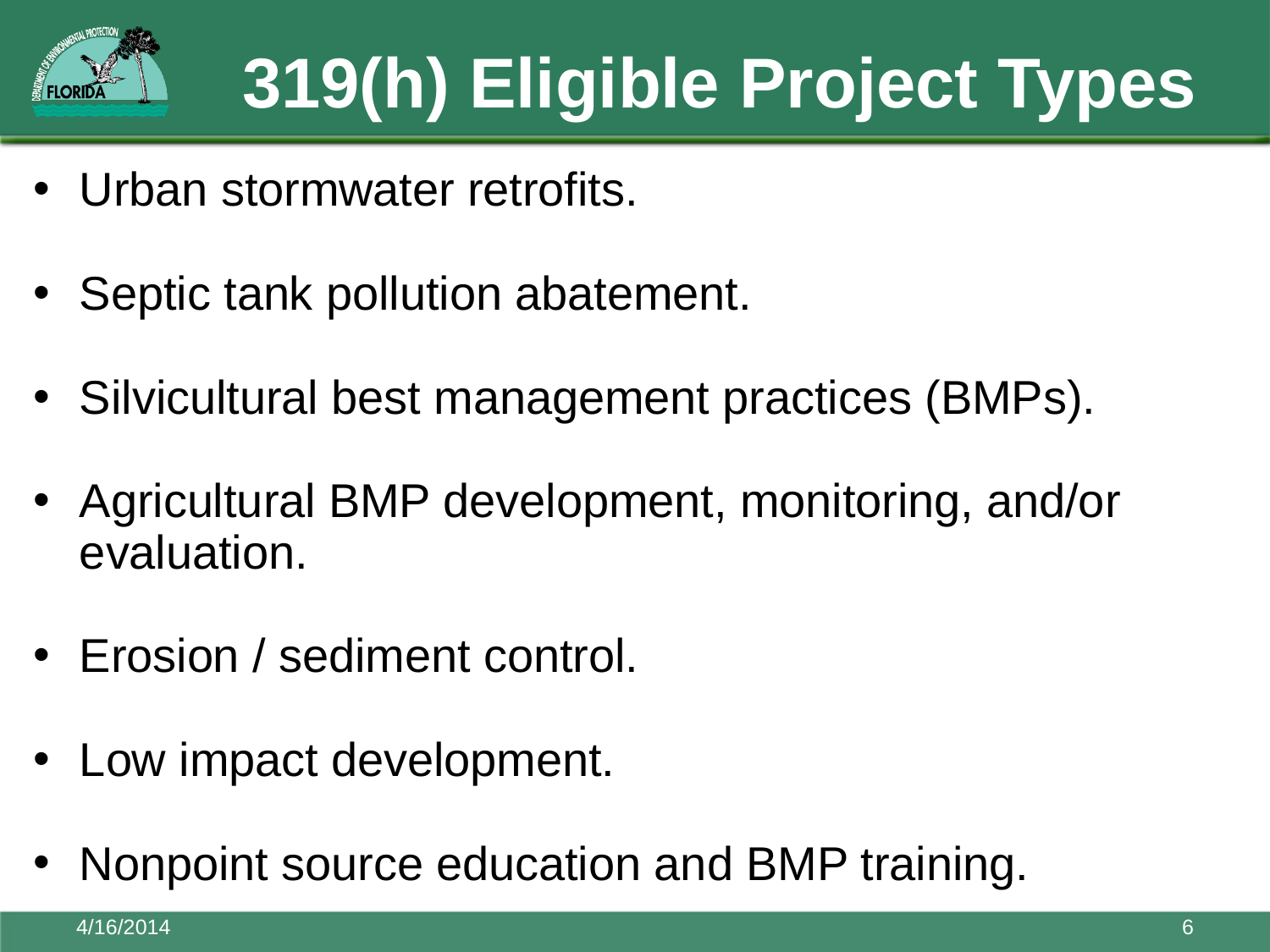

# 319(h) Eligible Project Types
Urban stormwater retrofits.

Septic tank pollution abatement.

Silvicultural best management practices (BMPs).

Agricultural BMP development, monitoring, and/or evaluation.

Erosion / sediment control.

Low impact development.

Nonpoint source education and BMP training.
4/16/2014
6